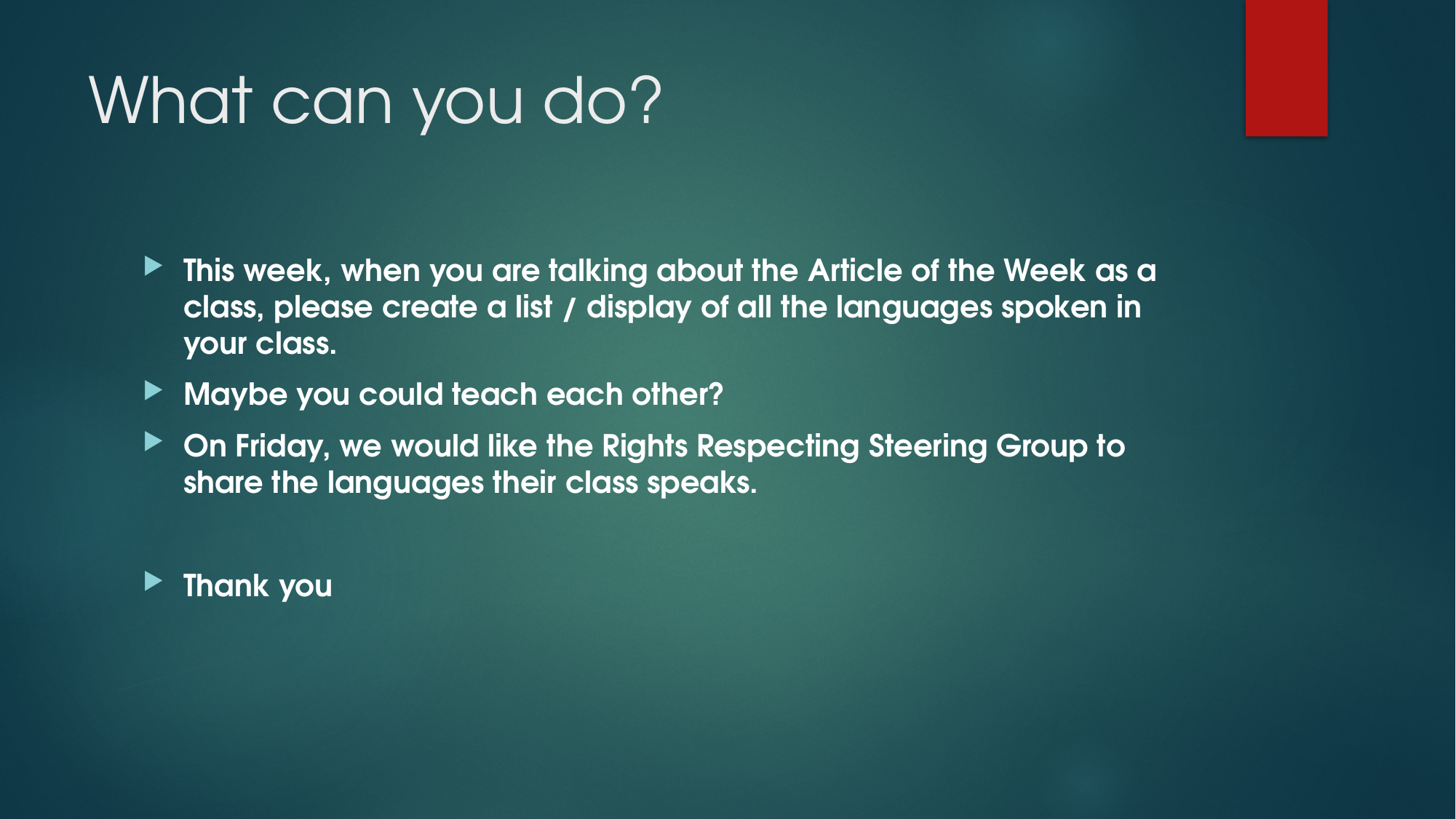

# What can you do?
This week, when you are talking about the Article of the Week as a class, please create a list / display of all the languages spoken in your class.
Maybe you could teach each other?
On Friday, we would like the Rights Respecting Steering Group to share the languages their class speaks.

Thank you